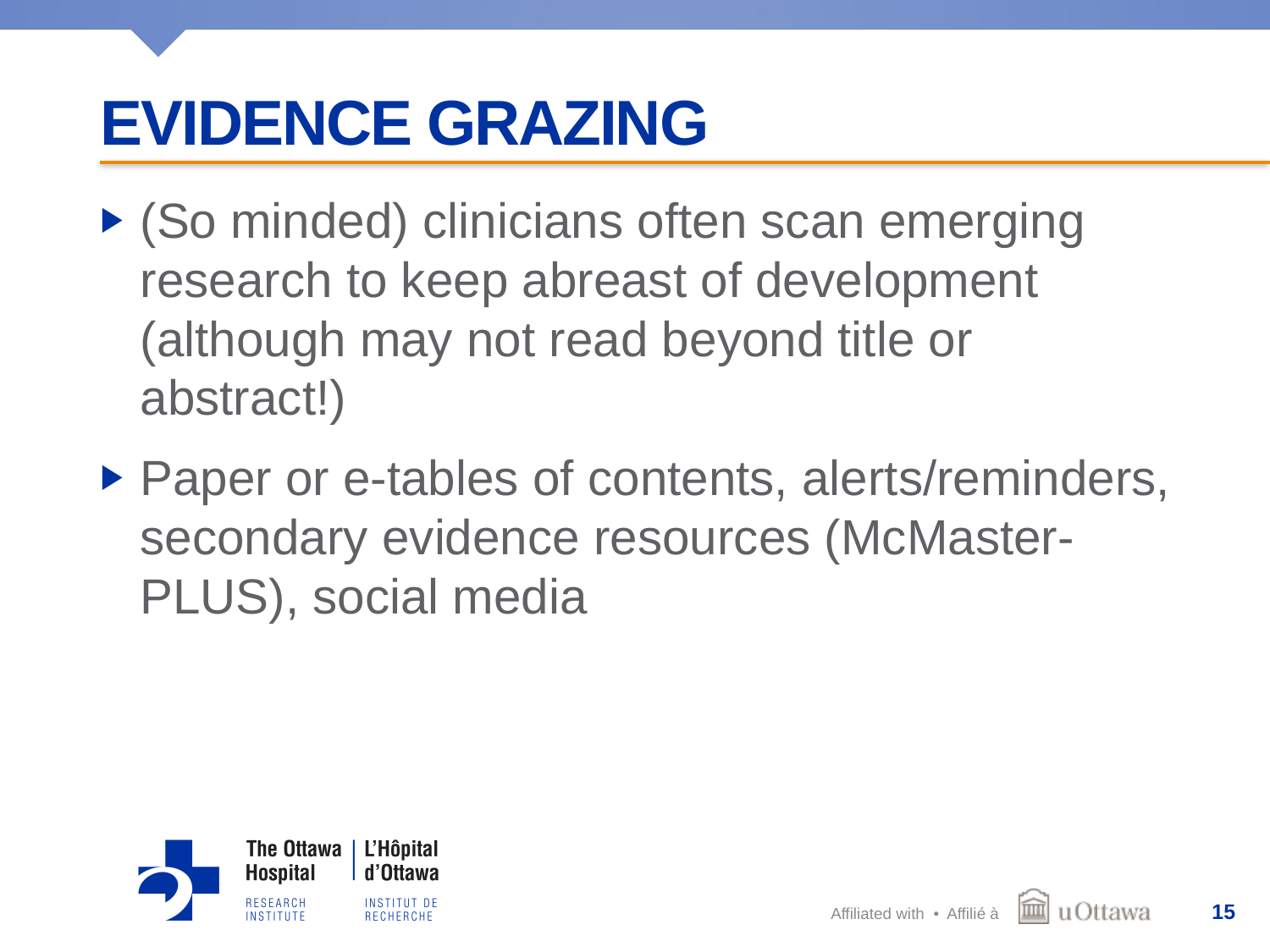

# Evidence grazing
(So minded) clinicians often scan emerging research to keep abreast of development (although may not read beyond title or abstract!)
Paper or e-tables of contents, alerts/reminders, secondary evidence resources (McMaster-PLUS), social media

15